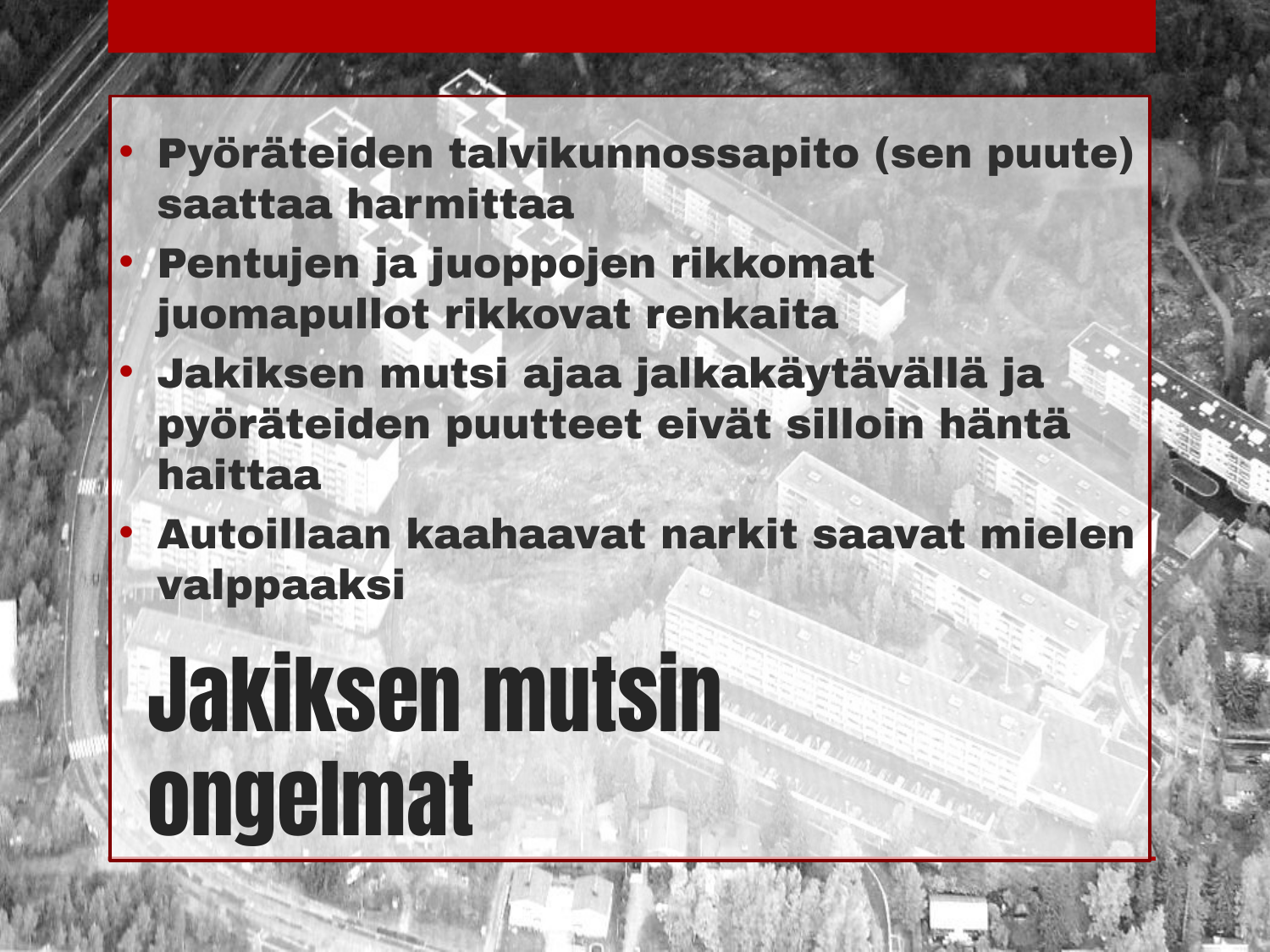

Pyöräteiden talvikunnossapito (sen puute) saattaa harmittaa
Pentujen ja juoppojen rikkomat juomapullot rikkovat renkaita
Jakiksen mutsi ajaa jalkakäytävällä ja pyöräteiden puutteet eivät silloin häntä haittaa
Autoillaan kaahaavat narkit saavat mielen valppaaksi

# Jakiksen mutsin ongelmat